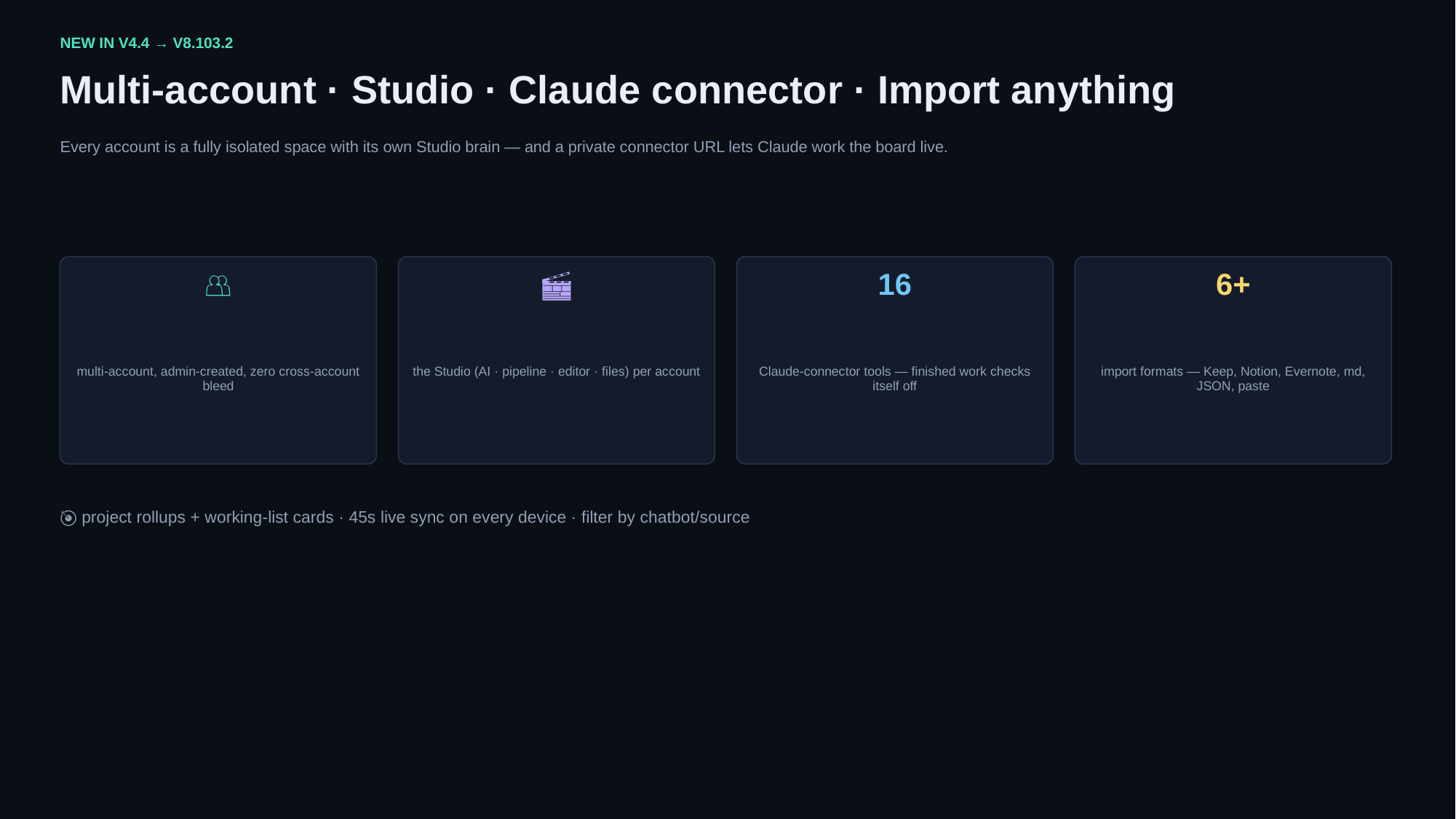

NEW IN V4.4 → V8.103.2
Multi-account · Studio · Claude connector · Import anything
Every account is a fully isolated space with its own Studio brain — and a private connector URL lets Claude work the board live.

👥
🎬
16
6+
multi-account, admin-created, zero cross-account bleed
the Studio (AI · pipeline · editor · files) per account
Claude-connector tools — finished work checks itself off
import formats — Keep, Notion, Evernote, md, JSON, paste
🎯 project rollups + working-list cards · 45s live sync on every device · filter by chatbot/source